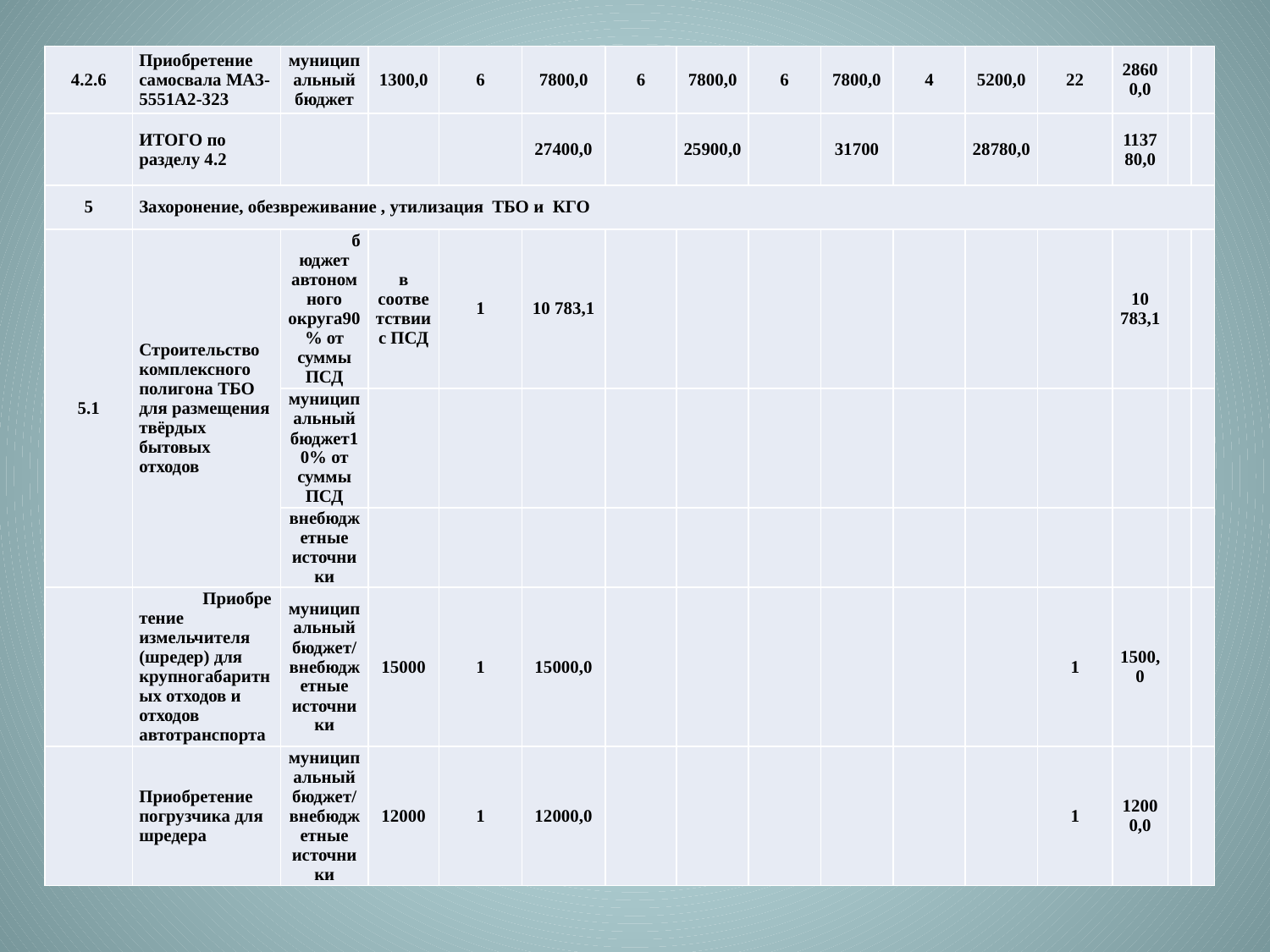

| 4.2.6 | Приобретение самосвала МАЗ-5551А2-323 | муниципальный бюджет | 1300,0 | 6 | 7800,0 | 6 | 7800,0 | 6 | 7800,0 | 4 | 5200,0 | 22 | 28600,0 |  |  |
| --- | --- | --- | --- | --- | --- | --- | --- | --- | --- | --- | --- | --- | --- | --- | --- |
|  | ИТОГО по разделу 4.2 |  |  |  | 27400,0 |  | 25900,0 |  | 31700 |  | 28780,0 |  | 113780,0 |  |  |
| 5 | Захоронение, обезвреживание , утилизация ТБО и КГО |  |  |  |  |  |  |  |  |  |  |  |  |  |  |
| 5.1 | Строительство комплексного полигона ТБО для размещения твёрдых бытовых отходов | бюджет автономного округа90% от суммы ПСД | в соответствии с ПСД | 1 | 10 783,1 |  |  |  |  |  |  |  | 10 783,1 |  |  |
|  |  | муниципальный бюджет10% от суммы ПСД |  |  |  |  |  |  |  |  |  |  |  |  |  |
|  |  | внебюджетные источники |  |  |  |  |  |  |  |  |  |  |  |  |  |
|  | Приобретение измельчителя (шредер) для крупногабаритных отходов и отходов автотранспорта | муниципальный бюджет/ внебюджетные источники | 15000 | 1 | 15000,0 |  |  |  |  |  |  | 1 | 1500,0 |  |  |
|  | Приобретение погрузчика для шредера | муниципальный бюджет/ внебюджетные источники | 12000 | 1 | 12000,0 |  |  |  |  |  |  | 1 | 12000,0 |  |  |